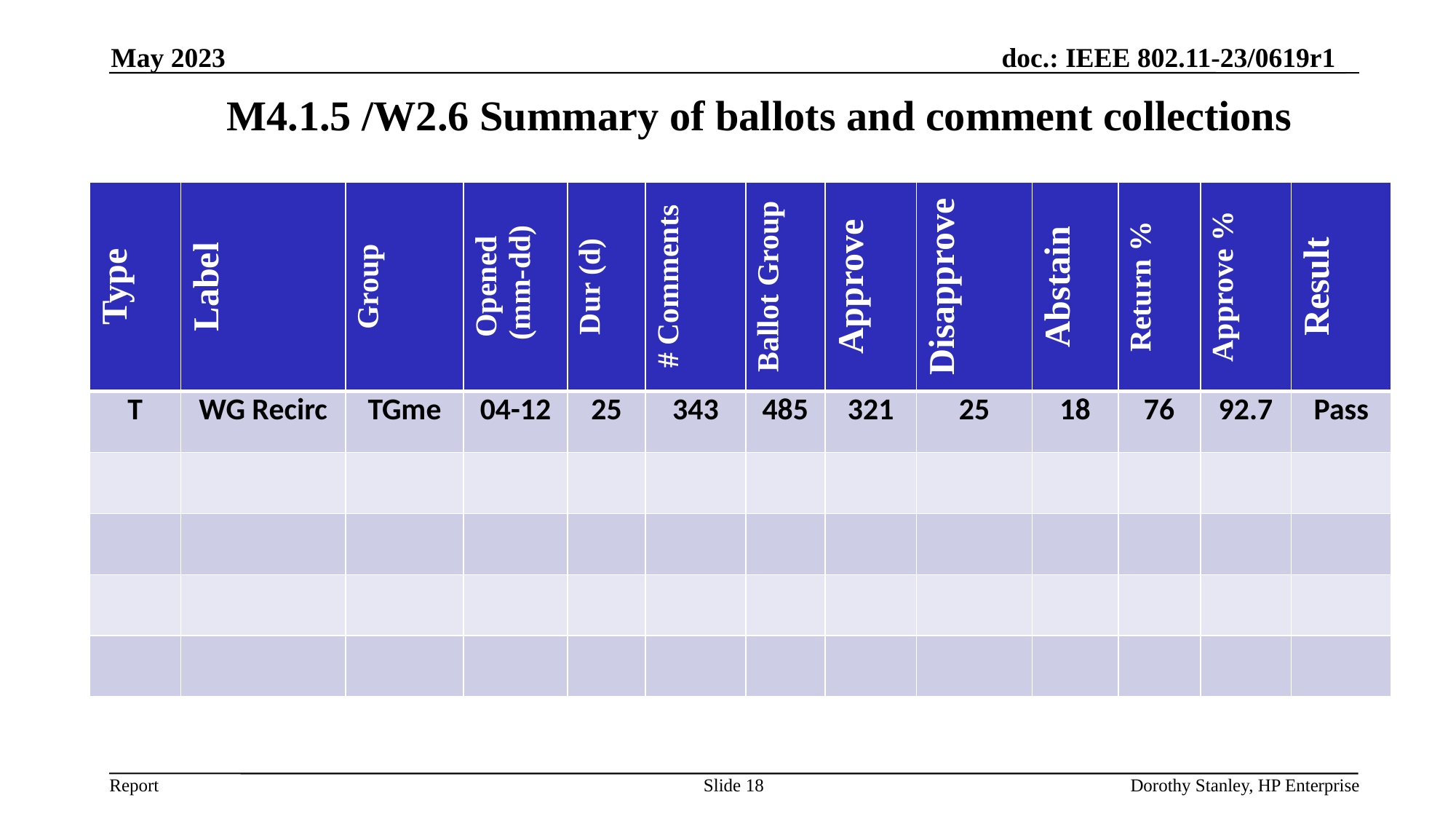

May 2023
# M4.1.5 /W2.6 Summary of ballots and comment collections
| Type | Label | Group | Opened (mm-dd) | Dur (d) | # Comments | Ballot Group | Approve | Disapprove | Abstain | Return % | Approve % | Result |
| --- | --- | --- | --- | --- | --- | --- | --- | --- | --- | --- | --- | --- |
| T | WG Recirc | TGme | 04-12 | 25 | 343 | 485 | 321 | 25 | 18 | 76 | 92.7 | Pass |
|  |  |  |  |  |  |  |  |  |  |  |  |  |
|  |  |  |  |  |  |  |  |  |  |  |  |  |
|  |  |  |  |  |  |  |  |  |  |  |  |  |
|  |  |  |  |  |  |  |  |  |  |  |  |  |
Slide 18
Dorothy Stanley, HP Enterprise